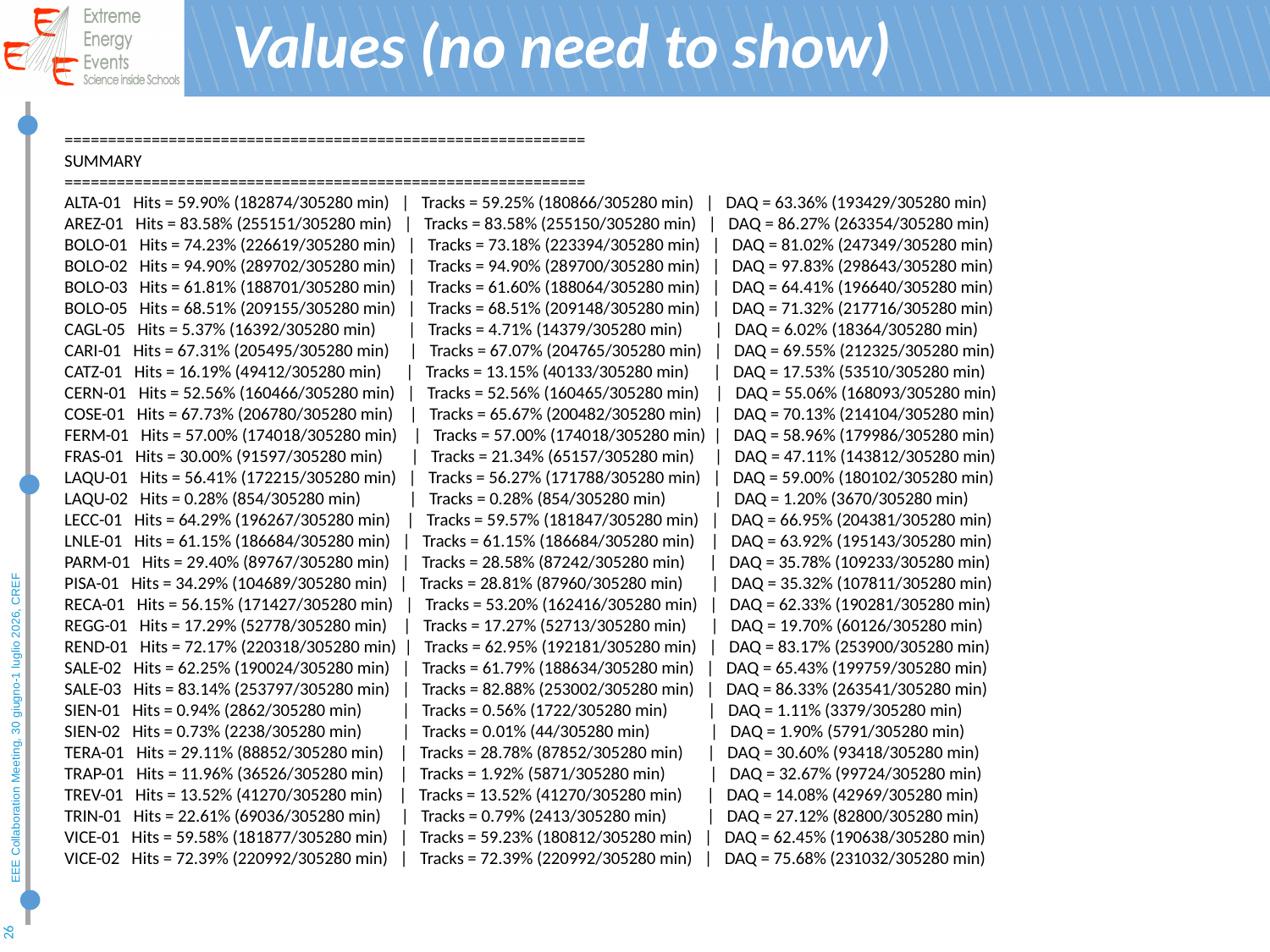

Values (no need to show)
#
============================================================
SUMMARY
============================================================
ALTA-01   Hits = 59.90% (182874/305280 min)   |   Tracks = 59.25% (180866/305280 min)   |   DAQ = 63.36% (193429/305280 min)
AREZ-01   Hits = 83.58% (255151/305280 min)   |   Tracks = 83.58% (255150/305280 min)   |   DAQ = 86.27% (263354/305280 min)
BOLO-01   Hits = 74.23% (226619/305280 min)   |   Tracks = 73.18% (223394/305280 min)   |   DAQ = 81.02% (247349/305280 min)
BOLO-02   Hits = 94.90% (289702/305280 min)   |   Tracks = 94.90% (289700/305280 min)   |   DAQ = 97.83% (298643/305280 min)
BOLO-03   Hits = 61.81% (188701/305280 min)   |   Tracks = 61.60% (188064/305280 min)   |   DAQ = 64.41% (196640/305280 min)
BOLO-05   Hits = 68.51% (209155/305280 min)   |   Tracks = 68.51% (209148/305280 min)   |   DAQ = 71.32% (217716/305280 min)
CAGL-05   Hits = 5.37% (16392/305280 min)        |   Tracks = 4.71% (14379/305280 min)        |   DAQ = 6.02% (18364/305280 min)
CARI-01   Hits = 67.31% (205495/305280 min)     |   Tracks = 67.07% (204765/305280 min)   |   DAQ = 69.55% (212325/305280 min)
CATZ-01   Hits = 16.19% (49412/305280 min)      |   Tracks = 13.15% (40133/305280 min)      |   DAQ = 17.53% (53510/305280 min)
CERN-01   Hits = 52.56% (160466/305280 min)   |   Tracks = 52.56% (160465/305280 min)    |   DAQ = 55.06% (168093/305280 min)
COSE-01   Hits = 67.73% (206780/305280 min)    |   Tracks = 65.67% (200482/305280 min)   |   DAQ = 70.13% (214104/305280 min)
FERM-01   Hits = 57.00% (174018/305280 min)    |   Tracks = 57.00% (174018/305280 min)  |   DAQ = 58.96% (179986/305280 min)
FRAS-01   Hits = 30.00% (91597/305280 min)       |   Tracks = 21.34% (65157/305280 min)     |   DAQ = 47.11% (143812/305280 min)
LAQU-01   Hits = 56.41% (172215/305280 min)   |   Tracks = 56.27% (171788/305280 min)   |   DAQ = 59.00% (180102/305280 min)
LAQU-02   Hits = 0.28% (854/305280 min)            |   Tracks = 0.28% (854/305280 min)            |   DAQ = 1.20% (3670/305280 min)
LECC-01   Hits = 64.29% (196267/305280 min)    |   Tracks = 59.57% (181847/305280 min)   |   DAQ = 66.95% (204381/305280 min)
LNLE-01   Hits = 61.15% (186684/305280 min)   |   Tracks = 61.15% (186684/305280 min)    |   DAQ = 63.92% (195143/305280 min)
PARM-01   Hits = 29.40% (89767/305280 min)   |   Tracks = 28.58% (87242/305280 min)      |   DAQ = 35.78% (109233/305280 min)
PISA-01   Hits = 34.29% (104689/305280 min)   |   Tracks = 28.81% (87960/305280 min)       |   DAQ = 35.32% (107811/305280 min)
RECA-01   Hits = 56.15% (171427/305280 min)   |   Tracks = 53.20% (162416/305280 min)   |   DAQ = 62.33% (190281/305280 min)
REGG-01   Hits = 17.29% (52778/305280 min)    |   Tracks = 17.27% (52713/305280 min)      |   DAQ = 19.70% (60126/305280 min)
REND-01   Hits = 72.17% (220318/305280 min)  |   Tracks = 62.95% (192181/305280 min)   |   DAQ = 83.17% (253900/305280 min)
SALE-02   Hits = 62.25% (190024/305280 min)   |   Tracks = 61.79% (188634/305280 min)   |   DAQ = 65.43% (199759/305280 min)
SALE-03   Hits = 83.14% (253797/305280 min)   |   Tracks = 82.88% (253002/305280 min)   |   DAQ = 86.33% (263541/305280 min)
SIEN-01   Hits = 0.94% (2862/305280 min)          |   Tracks = 0.56% (1722/305280 min)          |   DAQ = 1.11% (3379/305280 min)
SIEN-02   Hits = 0.73% (2238/305280 min)          |   Tracks = 0.01% (44/305280 min)               |   DAQ = 1.90% (5791/305280 min)
TERA-01   Hits = 29.11% (88852/305280 min)    |   Tracks = 28.78% (87852/305280 min)      |   DAQ = 30.60% (93418/305280 min)
TRAP-01   Hits = 11.96% (36526/305280 min)    |   Tracks = 1.92% (5871/305280 min)           |   DAQ = 32.67% (99724/305280 min)
TREV-01   Hits = 13.52% (41270/305280 min)    |   Tracks = 13.52% (41270/305280 min)      |   DAQ = 14.08% (42969/305280 min)
TRIN-01   Hits = 22.61% (69036/305280 min)     |   Tracks = 0.79% (2413/305280 min)          |   DAQ = 27.12% (82800/305280 min)
VICE-01   Hits = 59.58% (181877/305280 min)   |   Tracks = 59.23% (180812/305280 min)   |   DAQ = 62.45% (190638/305280 min)
VICE-02   Hits = 72.39% (220992/305280 min)   |   Tracks = 72.39% (220992/305280 min)   |   DAQ = 75.68% (231032/305280 min)